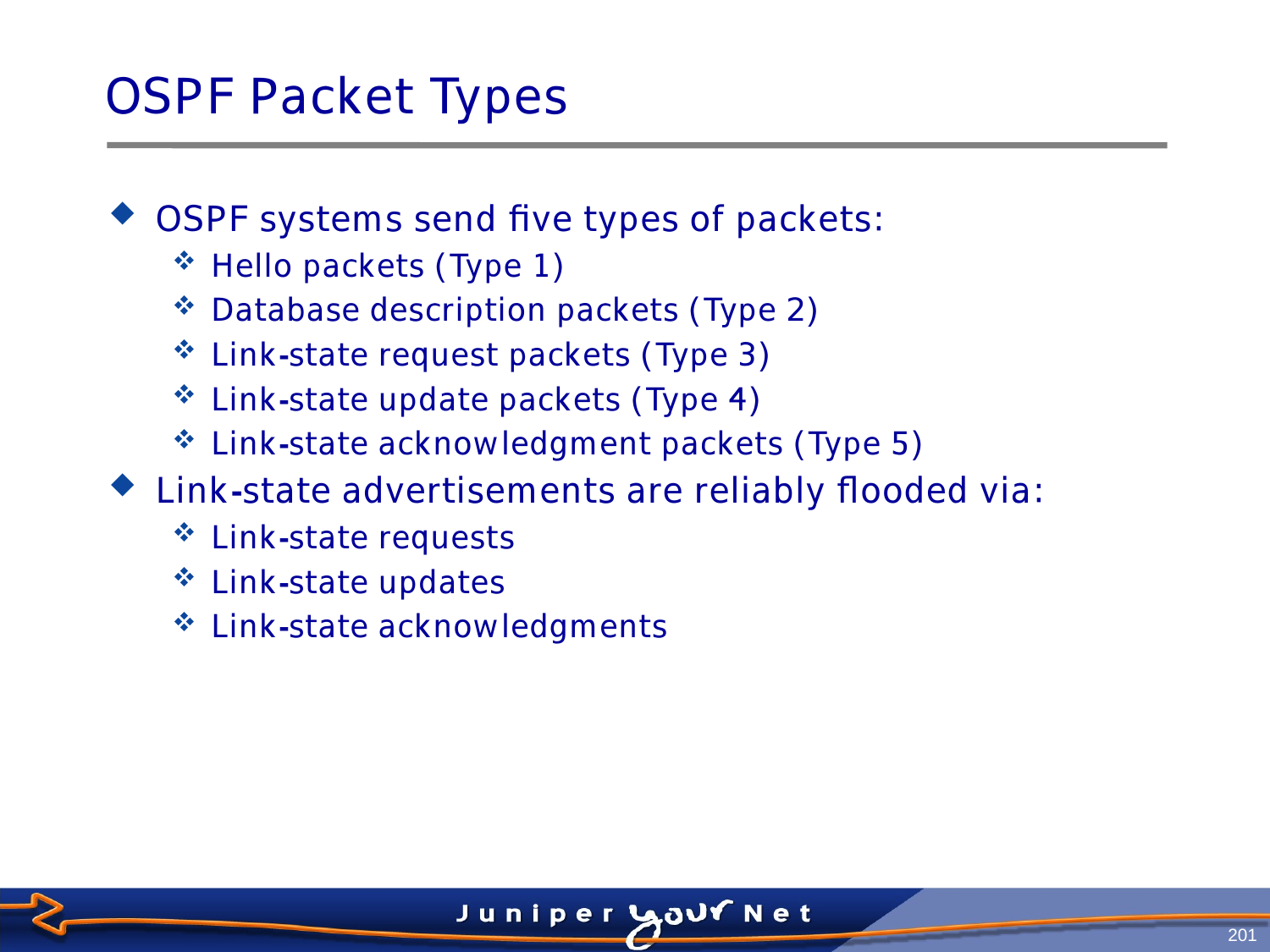

# OSPF Packet Types
OSPF systems send five types of packets:
Hello packets (Type 1)
Database description packets (Type 2)
Link‑state request packets (Type 3)
Link‑state update packets (Type 4)
Link‑state acknowledgment packets (Type 5)
Link‑state advertisements are reliably flooded via:
Link‑state requests
Link‑state updates
Link‑state acknowledgments